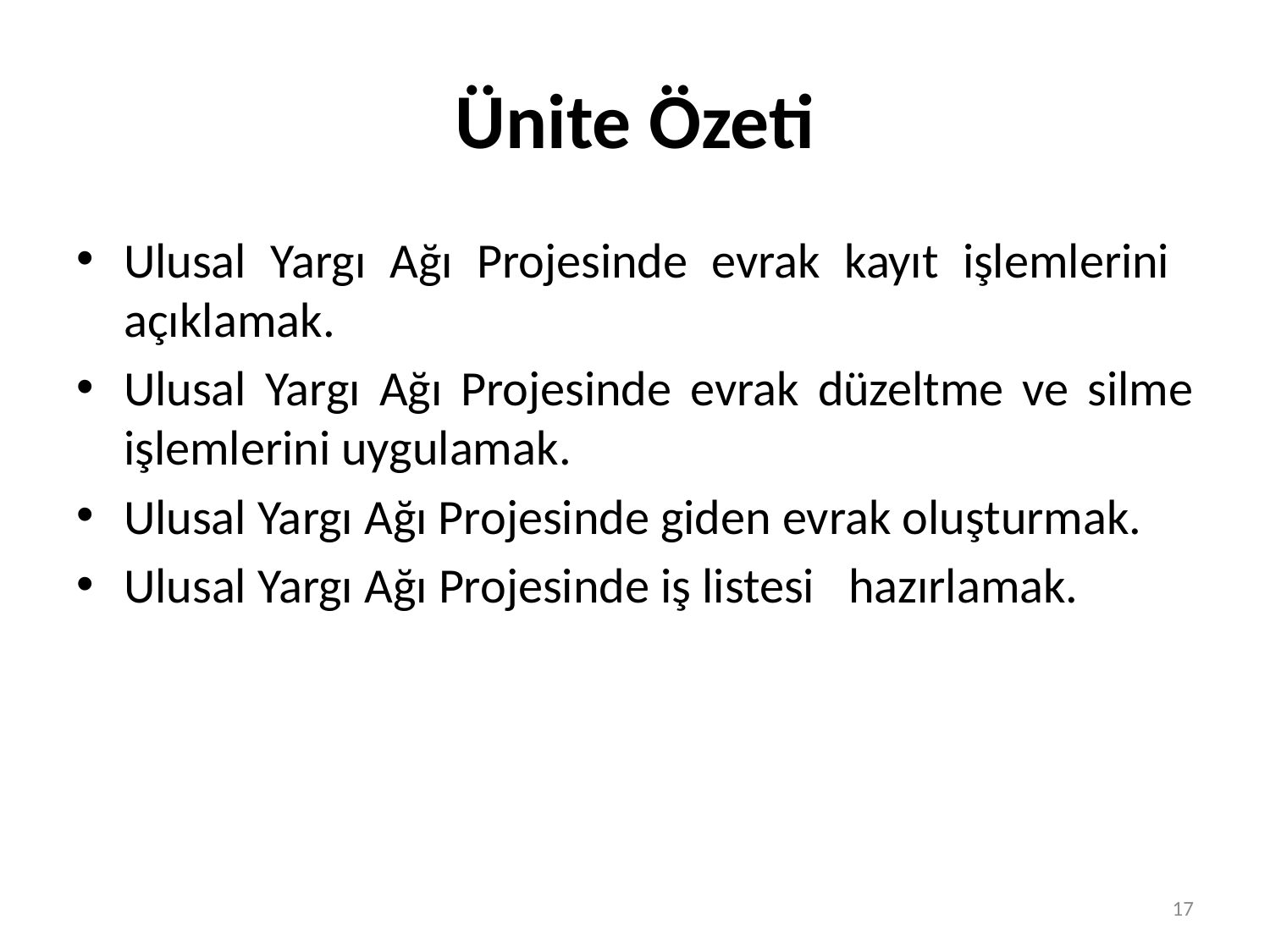

# Ünite Özeti
Ulusal Yargı Ağı Projesinde evrak kayıt işlemlerini  açıklamak.
Ulusal Yargı Ağı Projesinde evrak düzeltme ve silme işlemlerini uygulamak.
Ulusal Yargı Ağı Projesinde giden evrak oluşturmak.
Ulusal Yargı Ağı Projesinde iş listesi   hazırlamak.

17